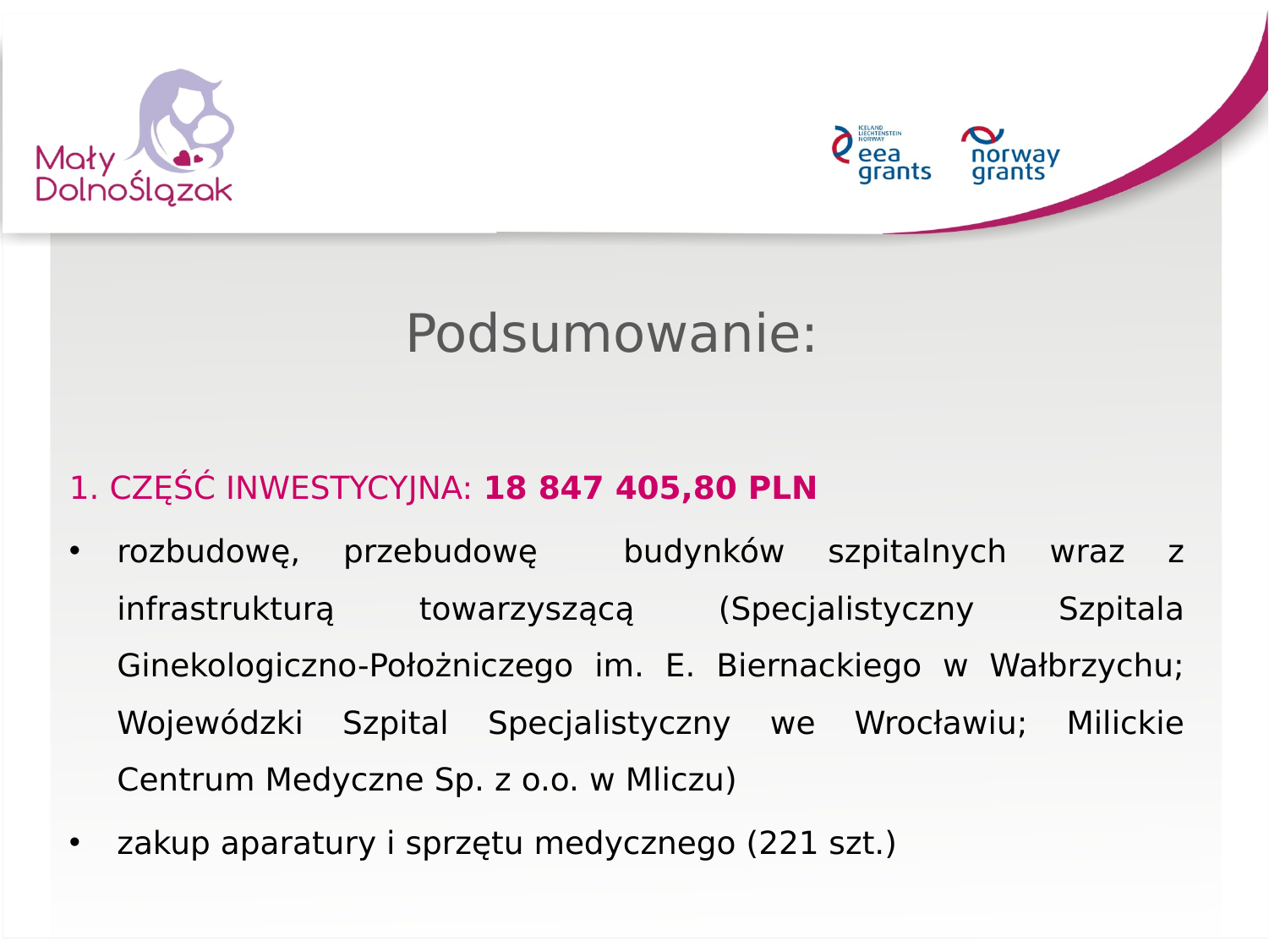

# Podsumowanie:
1. CZĘŚĆ INWESTYCYJNA: 18 847 405,80 PLN
rozbudowę, przebudowę  budynków szpitalnych wraz z infrastrukturą towarzyszącą (Specjalistyczny Szpitala Ginekologiczno-Położniczego im. E. Biernackiego w Wałbrzychu; Wojewódzki Szpital Specjalistyczny we Wrocławiu; Milickie Centrum Medyczne Sp. z o.o. w Mliczu)
zakup aparatury i sprzętu medycznego (221 szt.)